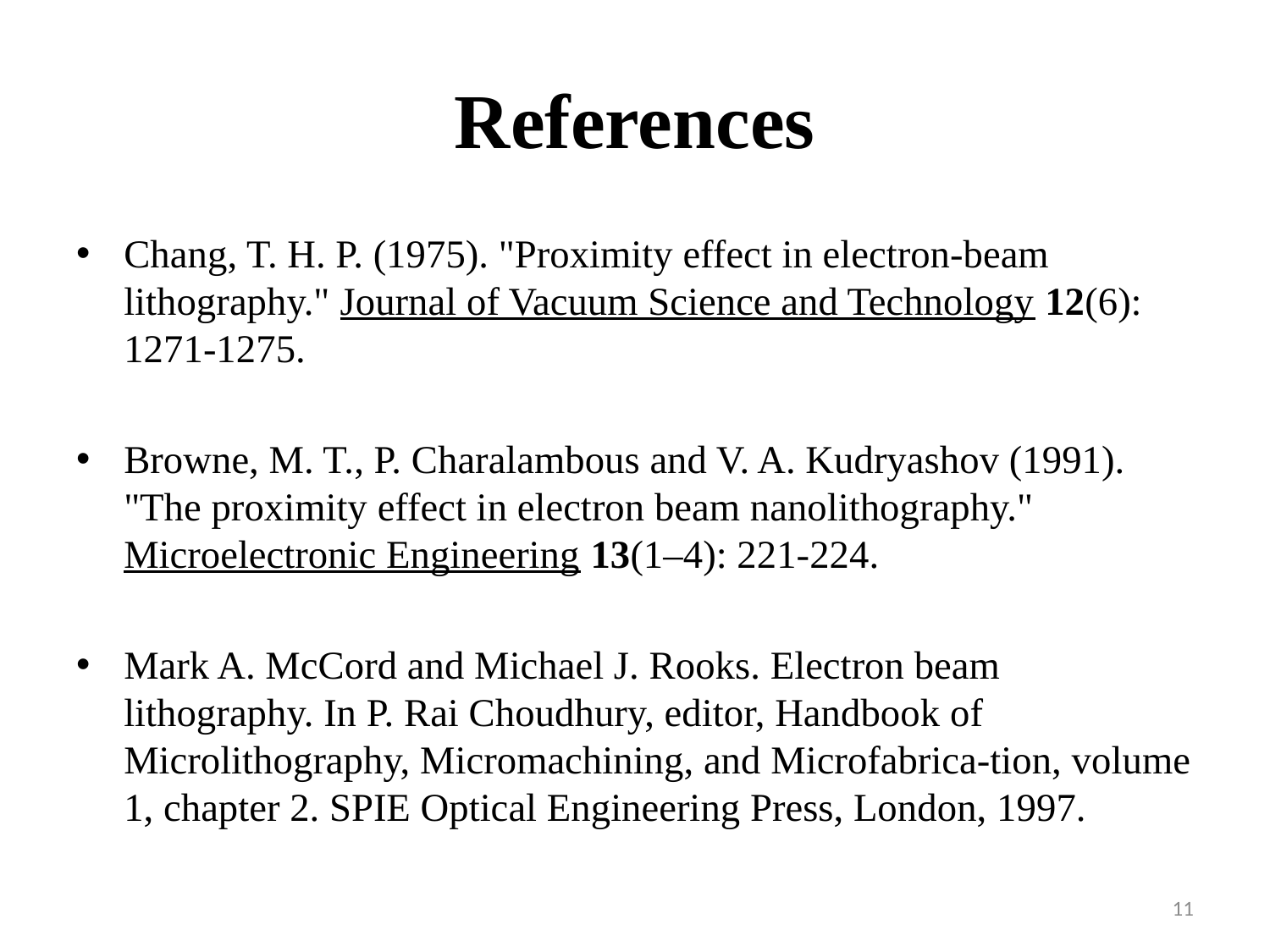

# References
Chang, T. H. P. (1975). "Proximity effect in electron-beam lithography." Journal of Vacuum Science and Technology 12(6): 1271-1275.

Browne, M. T., P. Charalambous and V. A. Kudryashov (1991). "The proximity effect in electron beam nanolithography." Microelectronic Engineering 13(1–4): 221-224.

Mark A. McCord and Michael J. Rooks. Electron beam lithography. In P. Rai Choudhury, editor, Handbook of Microlithography, Micromachining, and Microfabrica-tion, volume 1, chapter 2. SPIE Optical Engineering Press, London, 1997.
11